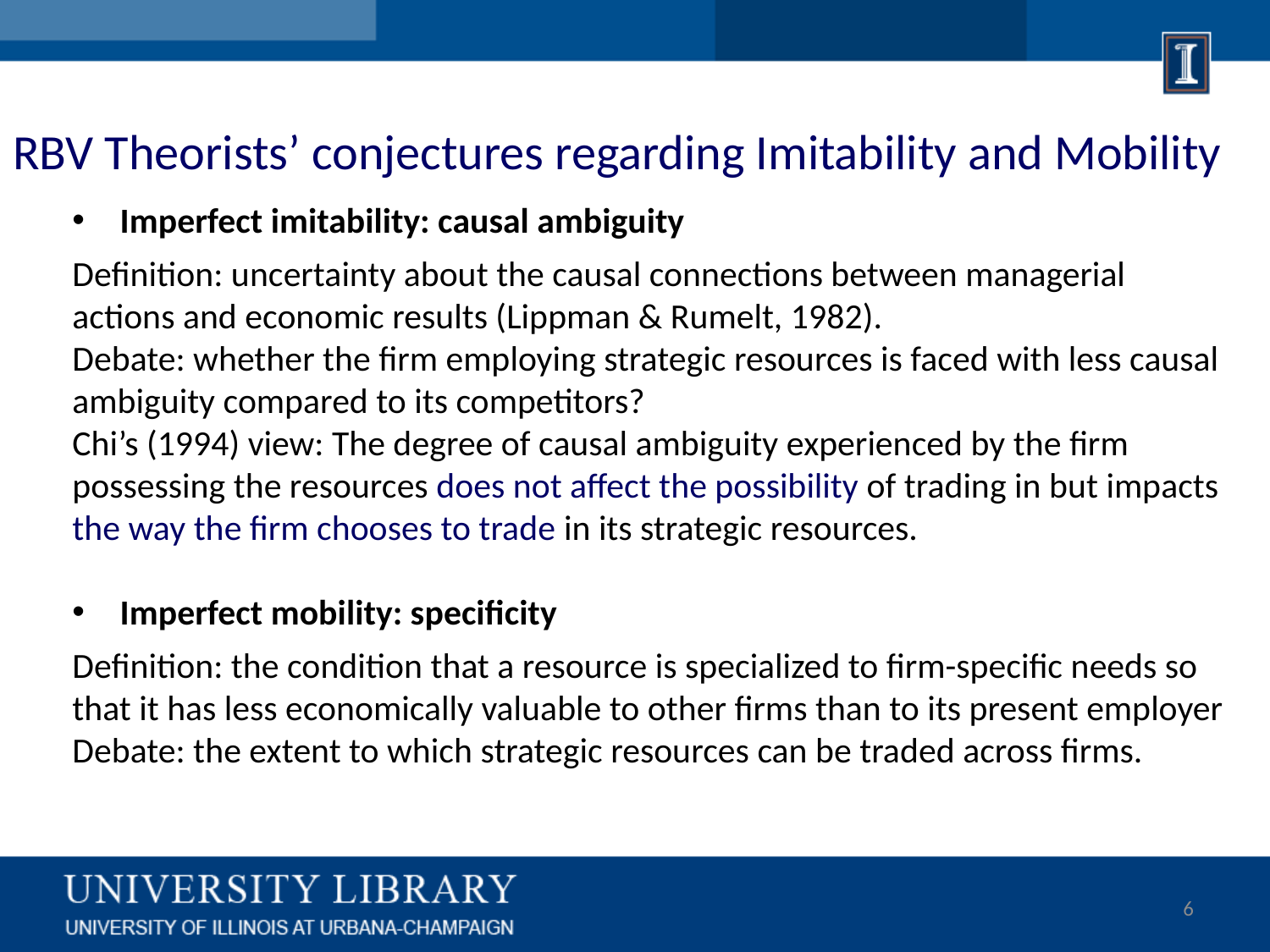

# RBV Theorists’ conjectures regarding Imitability and Mobility
Imperfect imitability: causal ambiguity
Definition: uncertainty about the causal connections between managerial actions and economic results (Lippman & Rumelt, 1982).
Debate: whether the firm employing strategic resources is faced with less causal ambiguity compared to its competitors?
Chi’s (1994) view: The degree of causal ambiguity experienced by the firm possessing the resources does not affect the possibility of trading in but impacts the way the firm chooses to trade in its strategic resources.

Imperfect mobility: specificity
Definition: the condition that a resource is specialized to firm-specific needs so that it has less economically valuable to other firms than to its present employer
Debate: the extent to which strategic resources can be traded across firms.
6